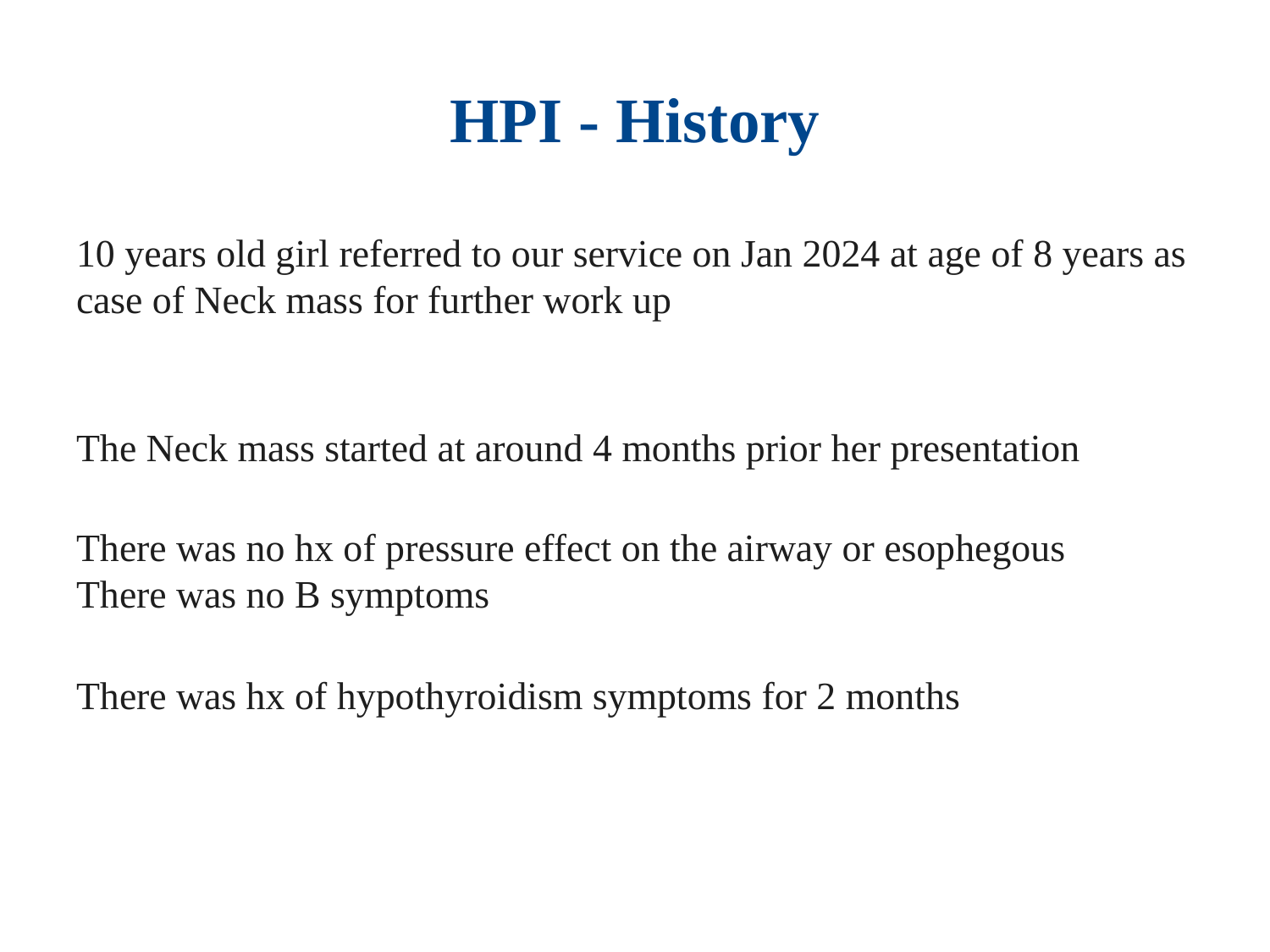

# HPI - History
10 years old girl referred to our service on Jan 2024 at age of 8 years as case of Neck mass for further work up
The Neck mass started at around 4 months prior her presentation
There was no hx of pressure effect on the airway or esophegous
There was no B symptoms
There was hx of hypothyroidism symptoms for 2 months